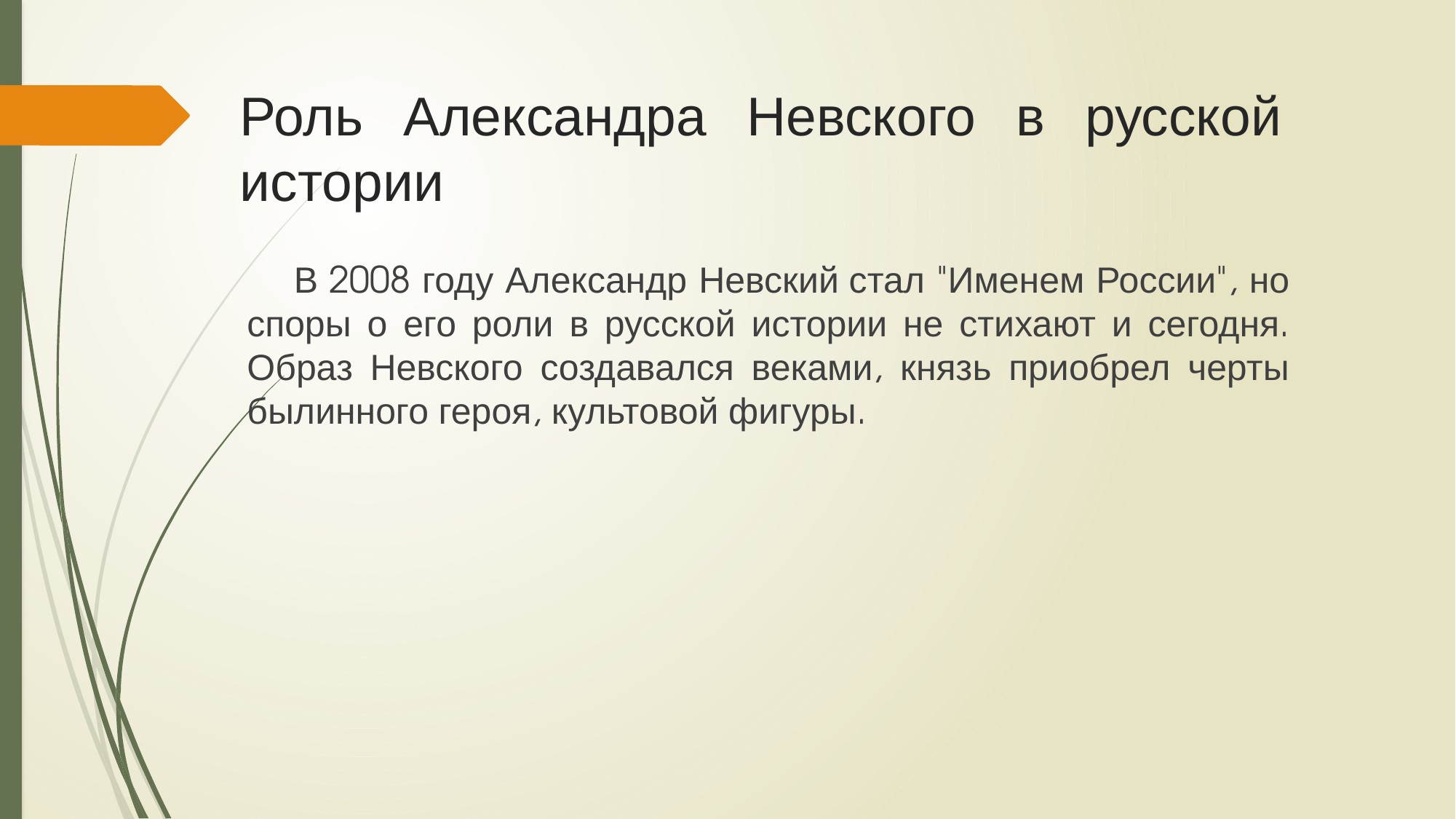

Роль Александра Невского в русской истории
    В 2008 году Александр Невский стал "Именем России", но споры о его роли в русской истории не стихают и сегодня. Образ Невского создавался веками, князь приобрел черты былинного героя, культовой фигуры.